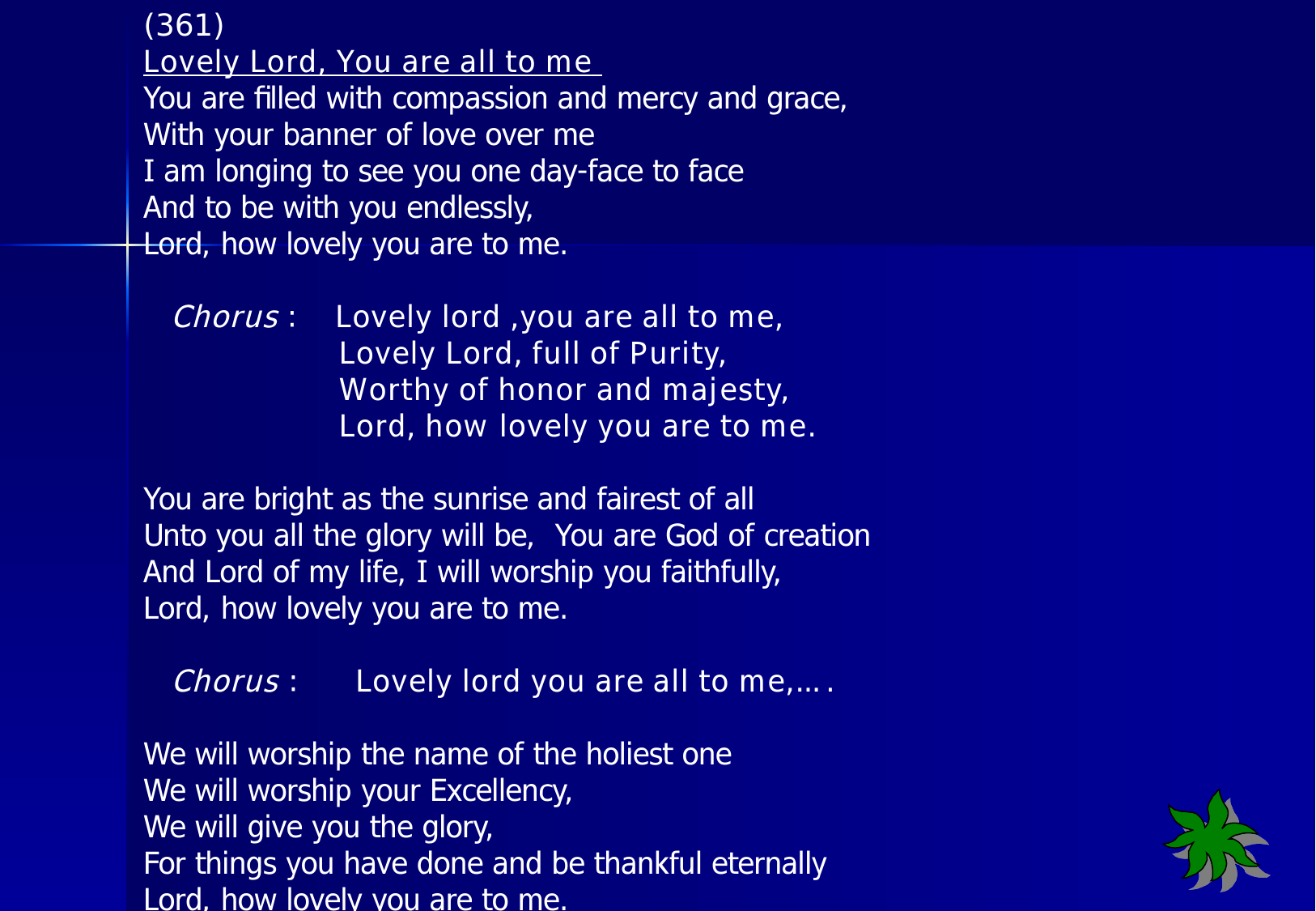

(361)
Lovely Lord, You are all to me
You are filled with compassion and mercy and grace,
With your banner of love over me
I am longing to see you one day-face to face
And to be with you endlessly,
Lord, how lovely you are to me.

   Chorus :    Lovely lord ,you are all to me,
                      Lovely Lord, full of Purity,
                      Worthy of honor and majesty,
                      Lord, how lovely you are to me.

You are bright as the sunrise and fairest of all
Unto you all the glory will be,  You are God of creation
And Lord of my life, I will worship you faithfully,
Lord, how lovely you are to me.

   Chorus :      Lovely lord you are all to me,….

We will worship the name of the holiest one
We will worship your Excellency,
We will give you the glory,
For things you have done and be thankful eternally
Lord, how lovely you are to me.